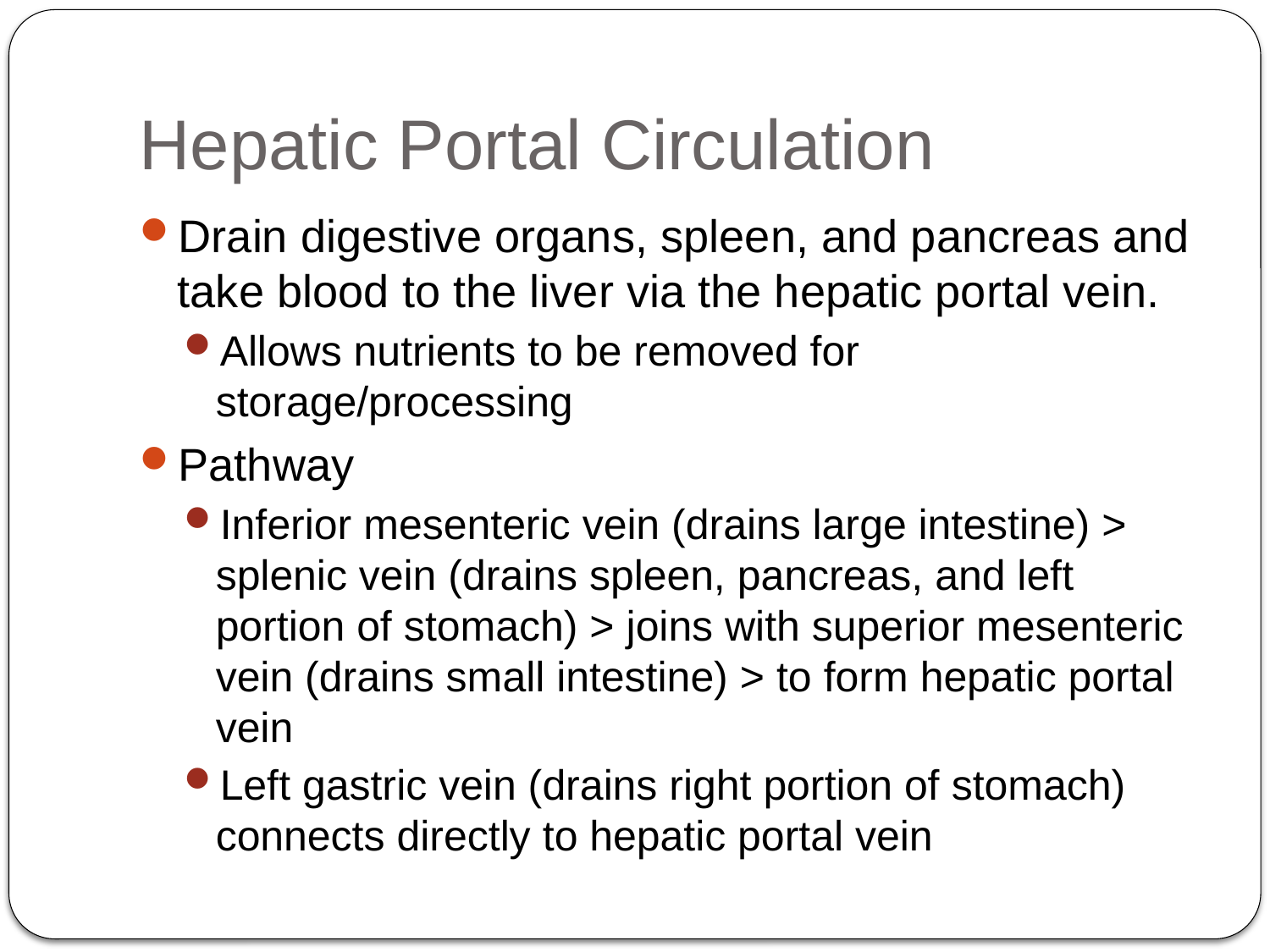

# Hepatic Portal Circulation
Drain digestive organs, spleen, and pancreas and take blood to the liver via the hepatic portal vein.
Allows nutrients to be removed for storage/processing
Pathway
Inferior mesenteric vein (drains large intestine) > splenic vein (drains spleen, pancreas, and left portion of stomach) > joins with superior mesenteric vein (drains small intestine) > to form hepatic portal vein
Left gastric vein (drains right portion of stomach) connects directly to hepatic portal vein